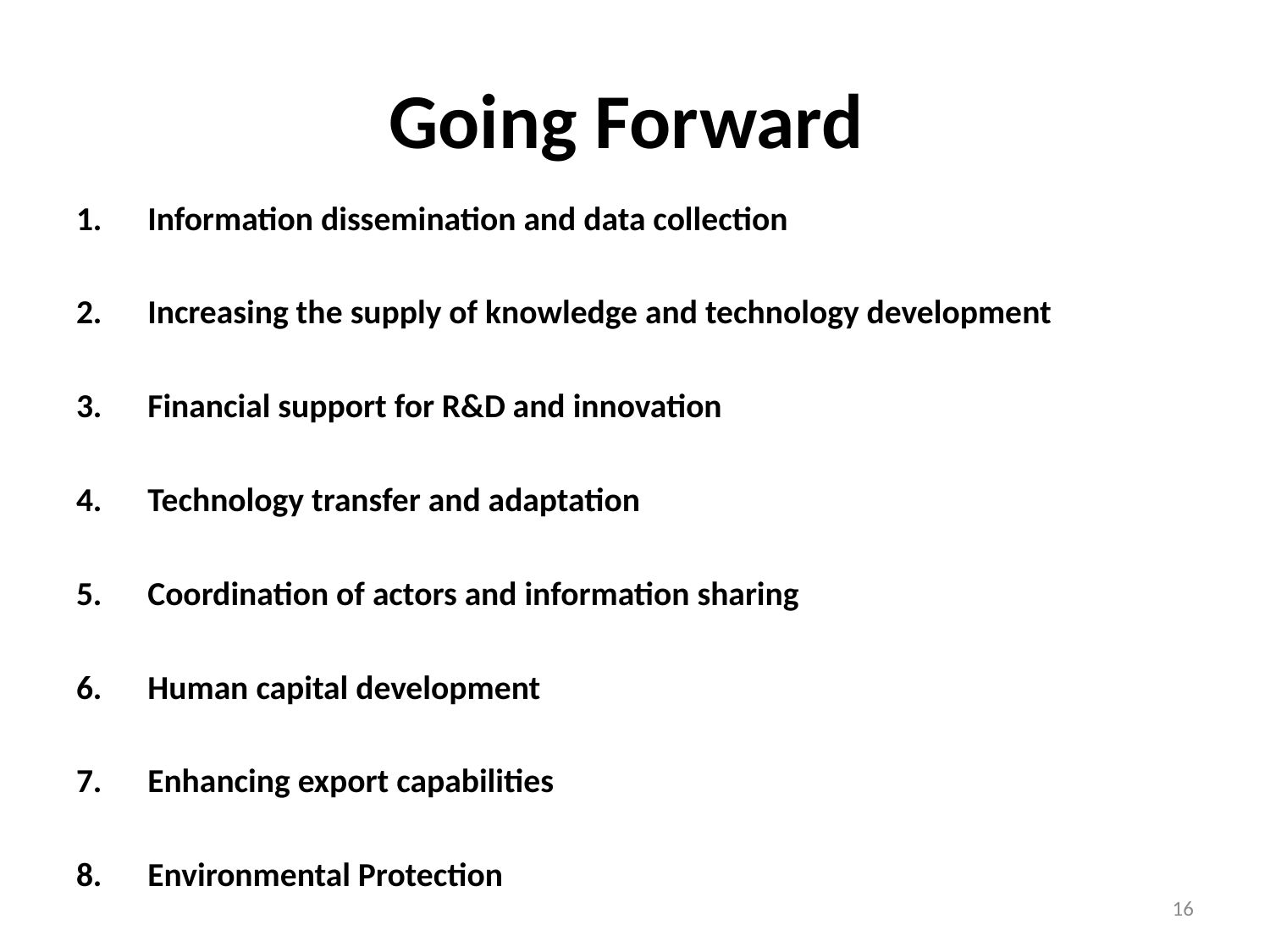

# Going Forward
Information dissemination and data collection

Increasing the supply of knowledge and technology development

Financial support for R&D and innovation

Technology transfer and adaptation

Coordination of actors and information sharing

Human capital development

Enhancing export capabilities

Environmental Protection

16